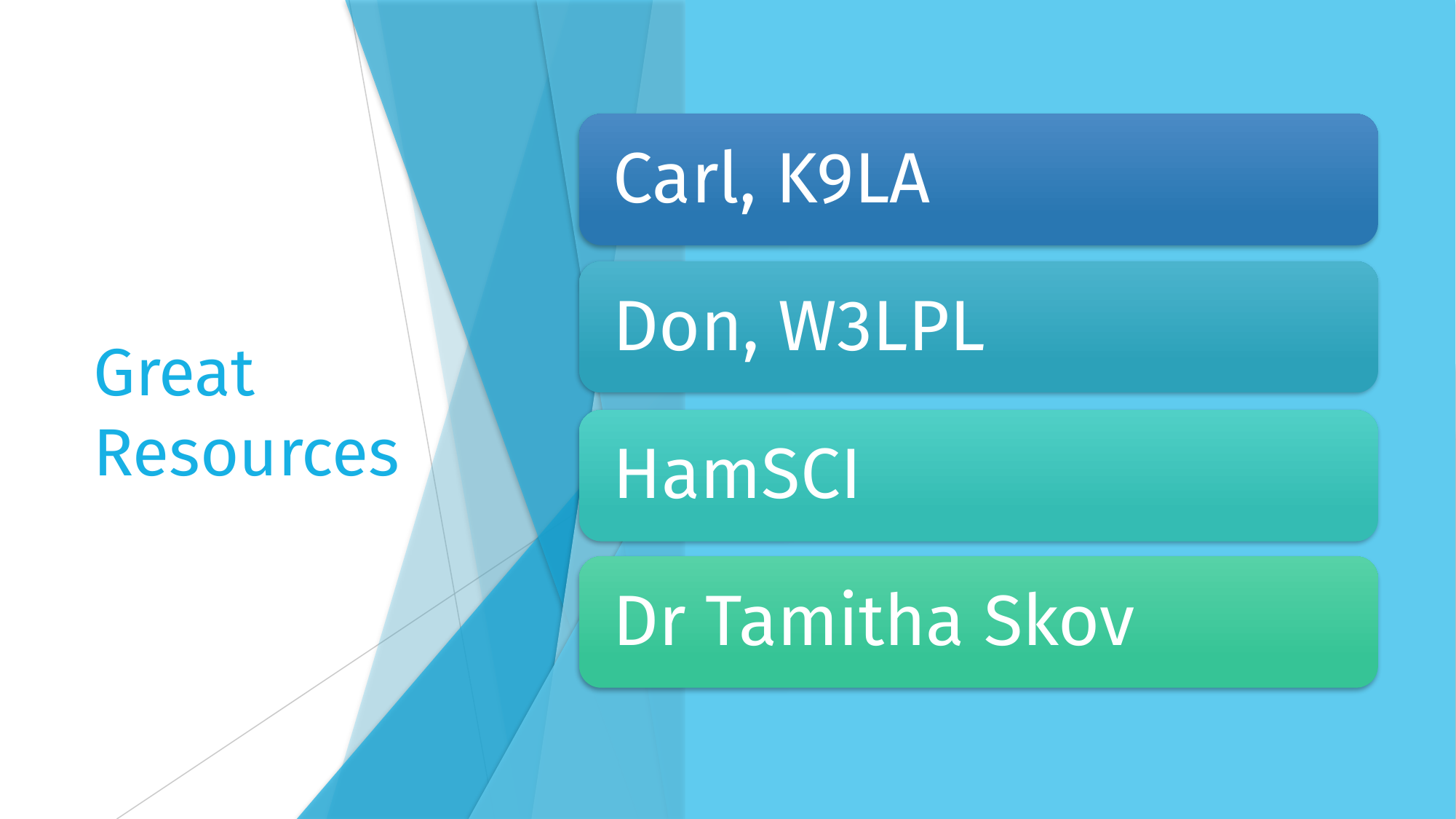

Carl, K9LA
Don, W3LPL
HamSCI
Dr Tamitha Skov
# Great Resources